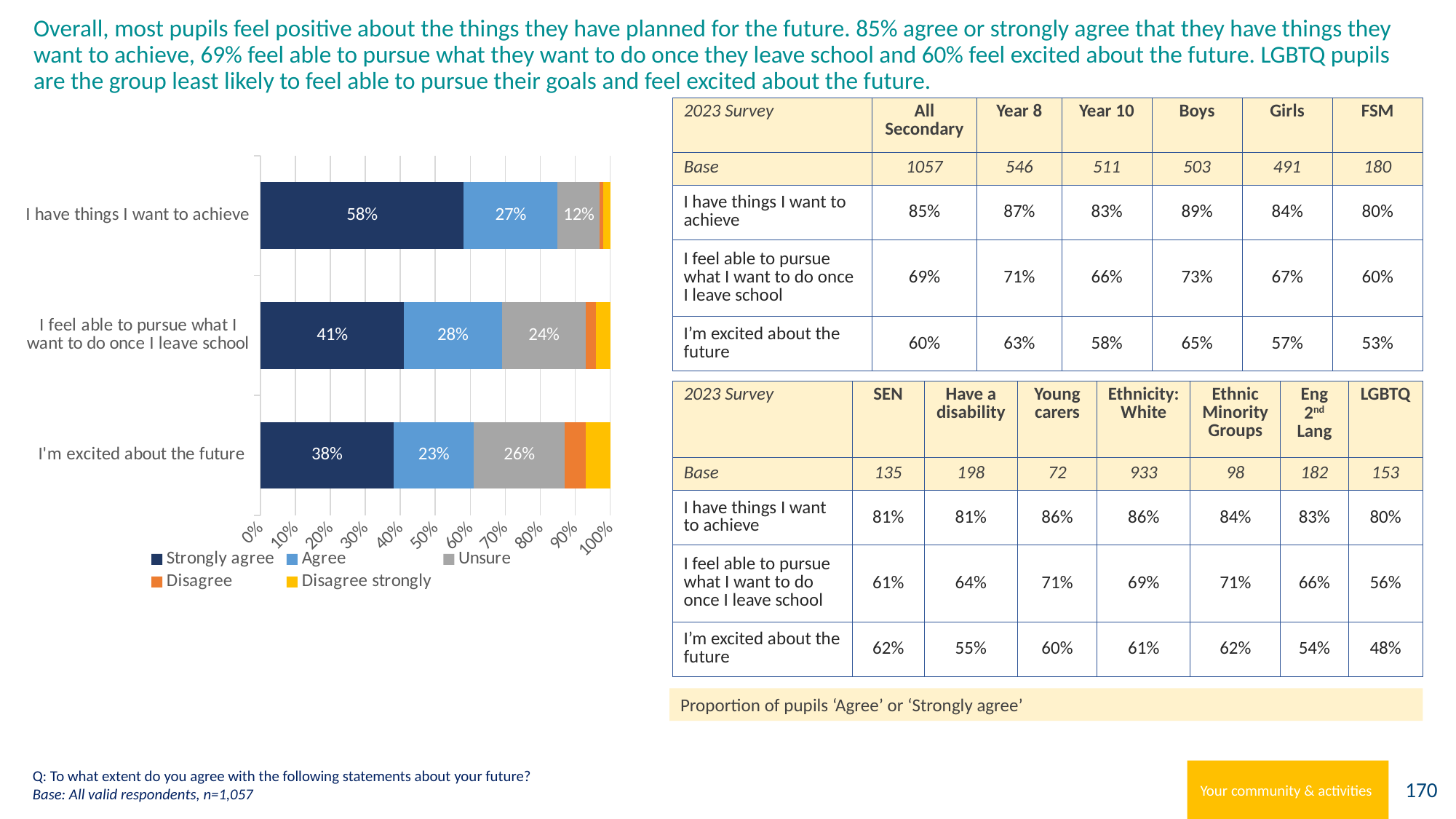

# Overall, most pupils feel positive about the things they have planned for the future. 85% agree or strongly agree that they have things they want to achieve, 69% feel able to pursue what they want to do once they leave school and 60% feel excited about the future. LGBTQ pupils are the group least likely to feel able to pursue their goals and feel excited about the future.
| 2023 Survey | All Secondary | Year 8 | Year 10 | Boys | Girls | FSM |
| --- | --- | --- | --- | --- | --- | --- |
| Base | 1057 | 546 | 511 | 503 | 491 | 180 |
| I have things I want to achieve | 85% | 87% | 83% | 89% | 84% | 80% |
| I feel able to pursue what I want to do once I leave school | 69% | 71% | 66% | 73% | 67% | 60% |
| I’m excited about the future | 60% | 63% | 58% | 65% | 57% | 53% |

### Chart

| Category | Strongly agree | Agree | Unsure | Disagree | Disagree strongly |
|---|---|---|---|---|---|
| I'm excited about the future  | 0.38 | 0.23 | 0.26 | 0.06 | 0.07 |
| I feel able to pursue what I want to do once I leave school | 0.41 | 0.28 | 0.24 | 0.03 | 0.04 |
| I have things I want to achieve | 0.58 | 0.27 | 0.12 | 0.01 | 0.02 |
| 2023 Survey | SEN | Have a disability | Young carers | Ethnicity: White | Ethnic Minority Groups | Eng 2nd Lang | LGBTQ |
| --- | --- | --- | --- | --- | --- | --- | --- |
| Base | 135 | 198 | 72 | 933 | 98 | 182 | 153 |
| I have things I want to achieve | 81% | 81% | 86% | 86% | 84% | 83% | 80% |
| I feel able to pursue what I want to do once I leave school | 61% | 64% | 71% | 69% | 71% | 66% | 56% |
| I’m excited about the future | 62% | 55% | 60% | 61% | 62% | 54% | 48% |
Proportion of pupils ‘Agree’ or ‘Strongly agree’
Q: To what extent do you agree with the following statements about your future?
Base: All valid respondents, n=1,057
Your community & activities